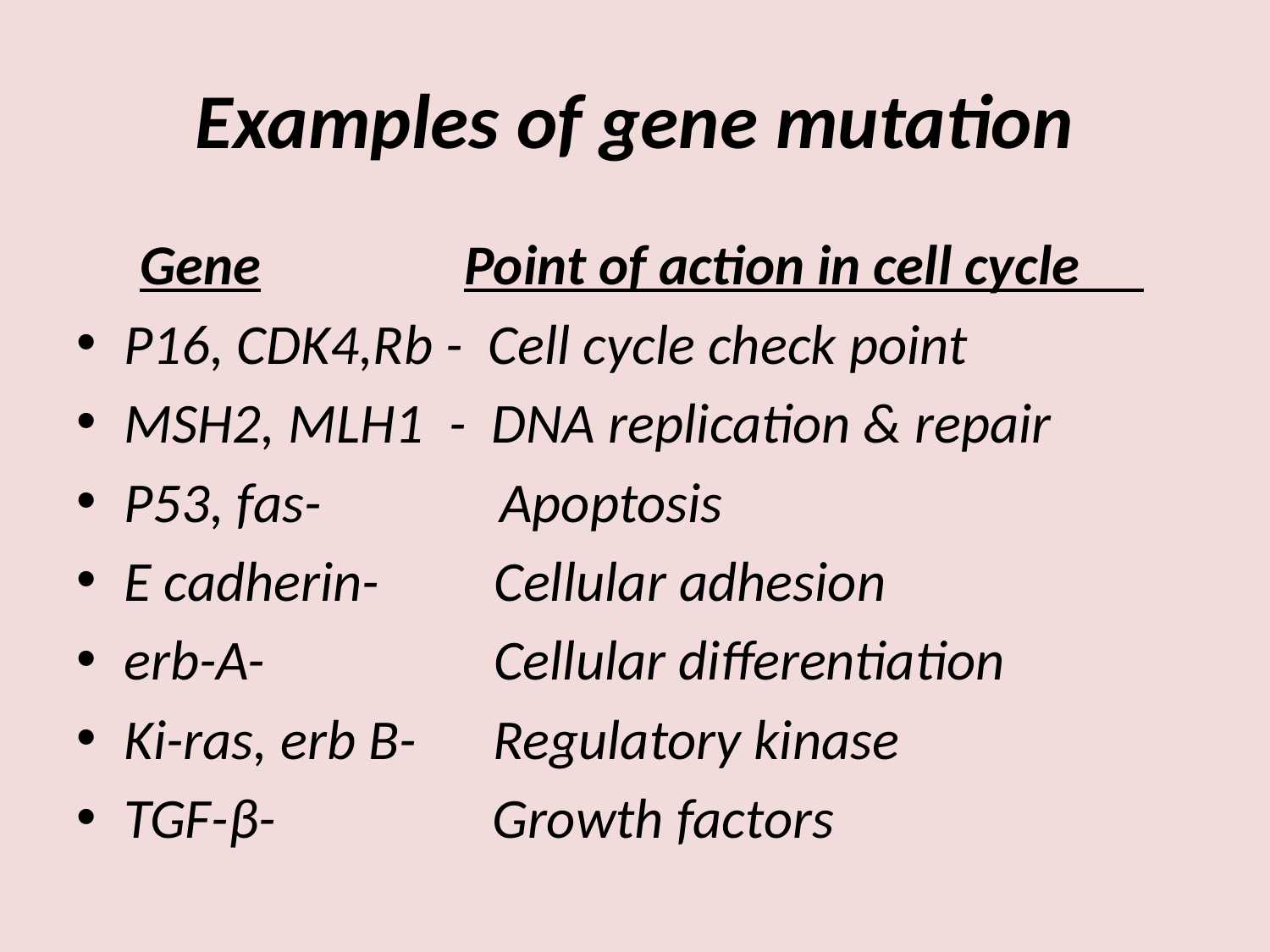

# Examples of gene mutation
     Gene                Point of action in cell cycle
P16, CDK4,Rb -  Cell cycle check point
MSH2, MLH1  -  DNA replication & repair
P53, fas-              Apoptosis
E cadherin-         Cellular adhesion
erb-A-                  Cellular differentiation
Ki-ras, erb B-      Regulatory kinase
TGF-β-                 Growth factors